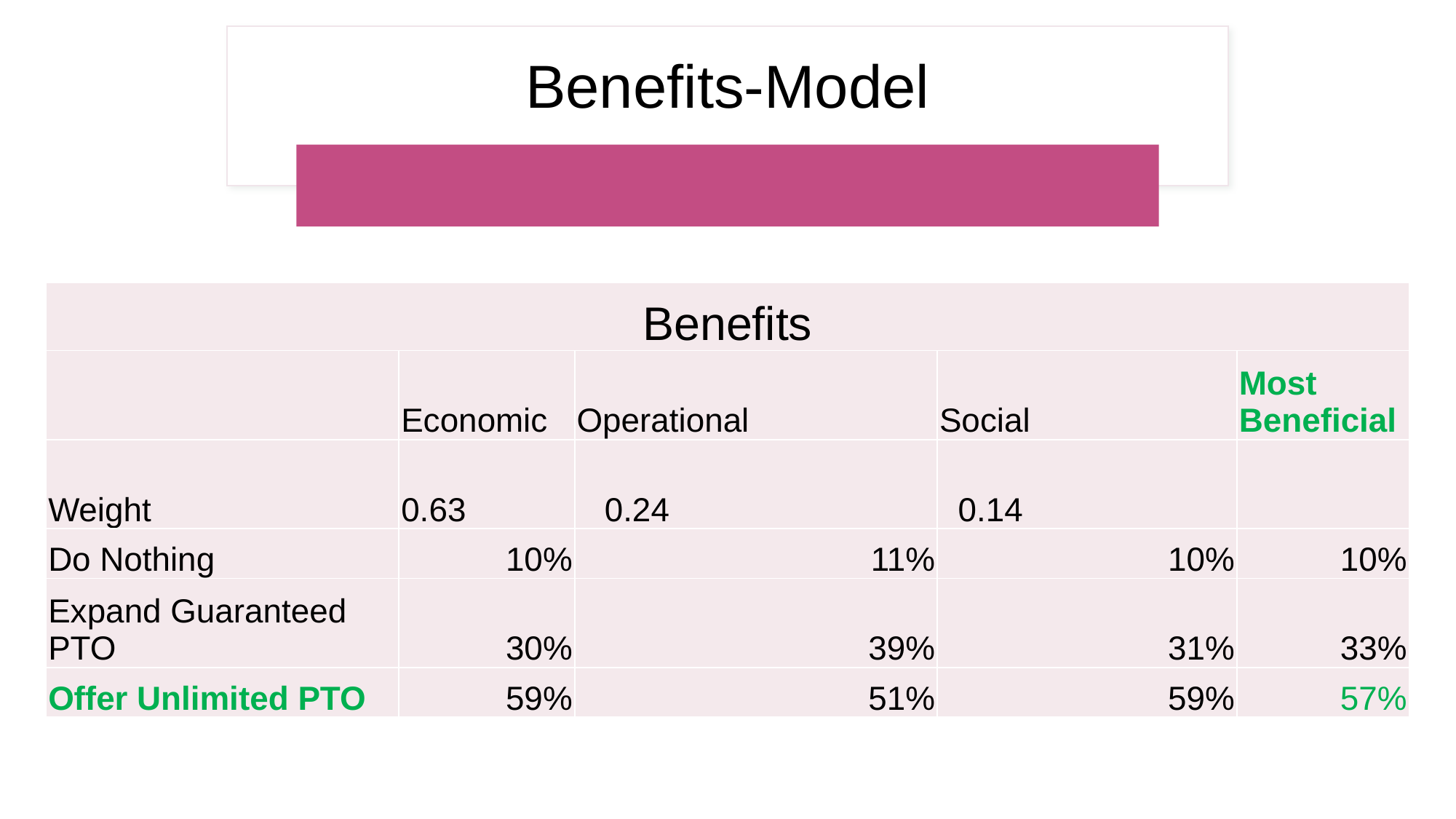

# Benefits-Model

| Benefits |  |  |  |  |
| --- | --- | --- | --- | --- |
|  | Economic | Operational | Social | Most Beneficial |
| Weight | 0.63 | 0.24 | 0.14 |  |
| Do Nothing | 10% | 11% | 10% | 10% |
| Expand Guaranteed PTO | 30% | 39% | 31% | 33% |
| Offer Unlimited PTO | 59% | 51% | 59% | 57% |

9